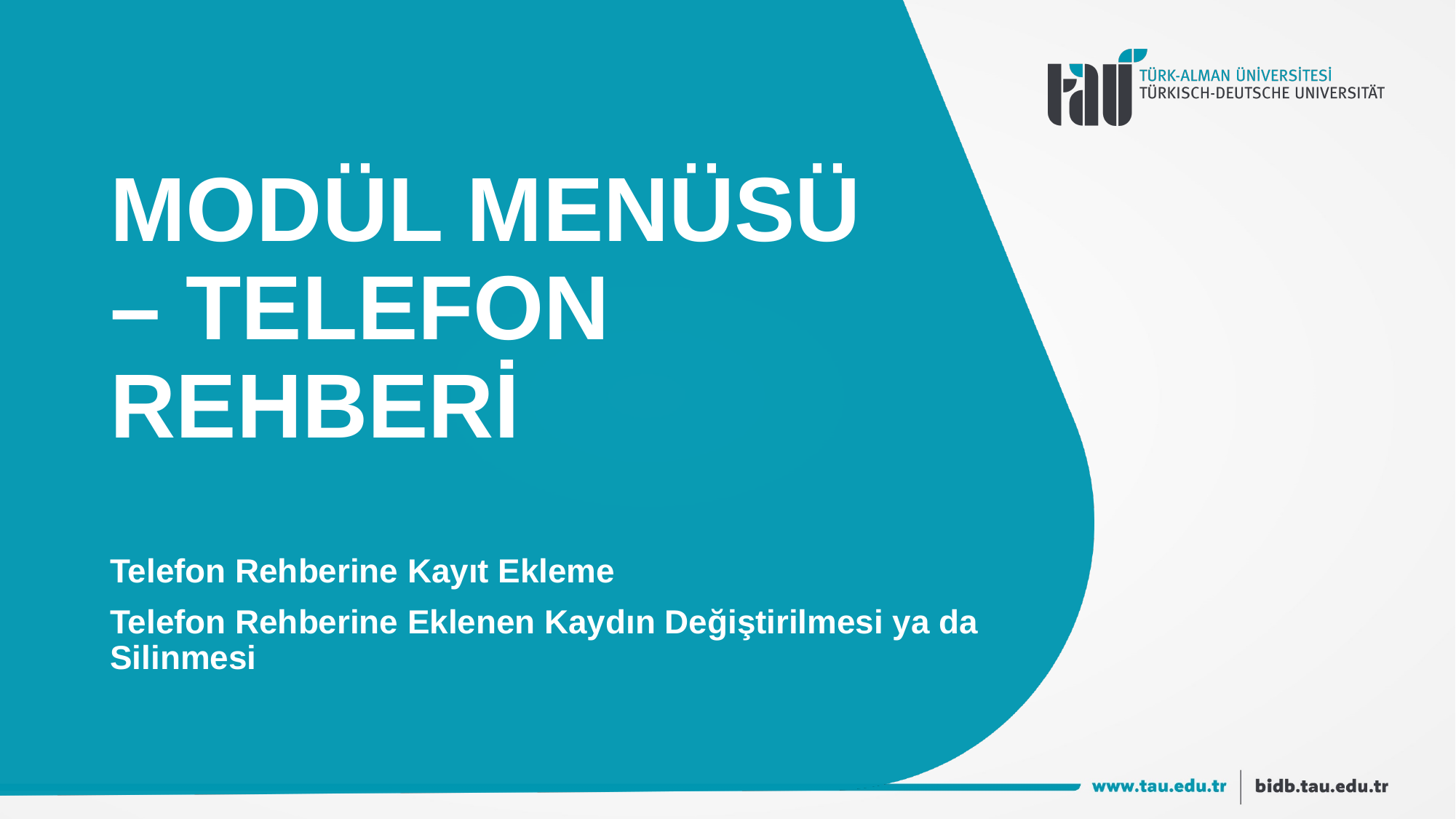

# MODÜL MENÜSÜ – TELEFON REHBERİ
Telefon Rehberine Kayıt Ekleme
Telefon Rehberine Eklenen Kaydın Değiştirilmesi ya da Silinmesi